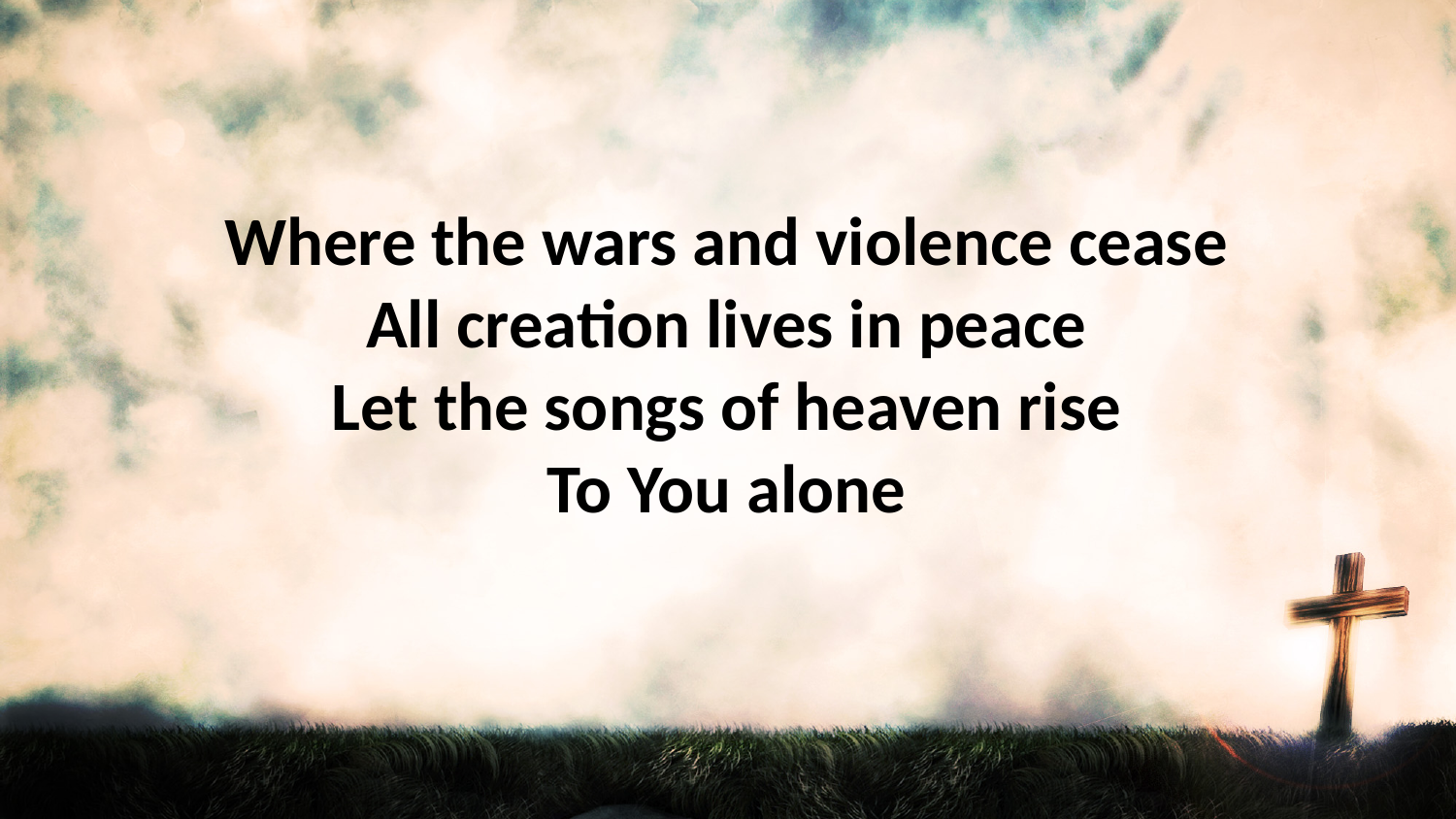

Where the wars and violence cease
All creation lives in peace
Let the songs of heaven rise
To You alone